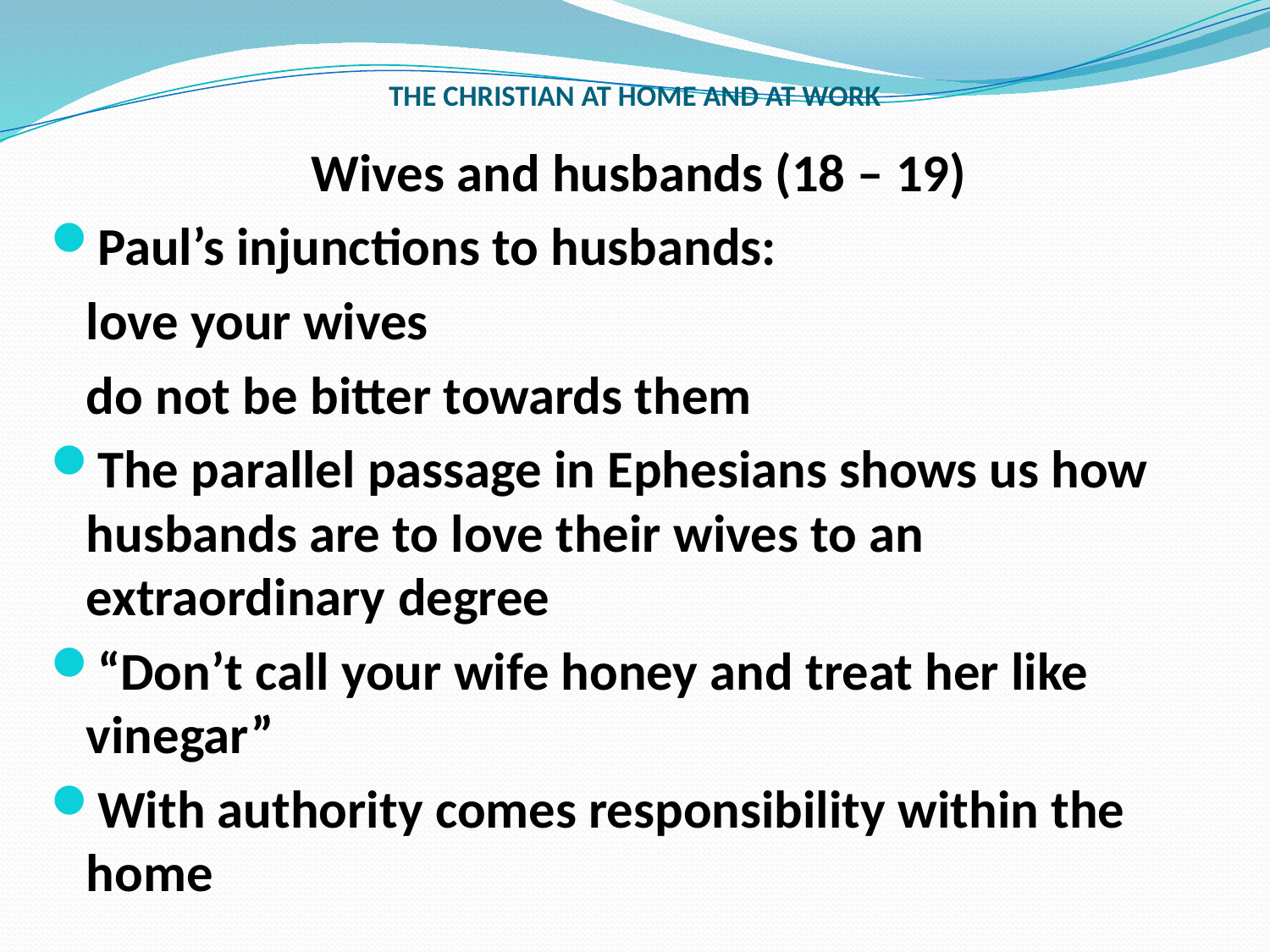

# THE CHRISTIAN AT HOME AND AT WORK
Wives and husbands (18 – 19)
Paul’s injunctions to husbands:
	love your wives
	do not be bitter towards them
The parallel passage in Ephesians shows us how husbands are to love their wives to an extraordinary degree
“Don’t call your wife honey and treat her like vinegar”
With authority comes responsibility within the home